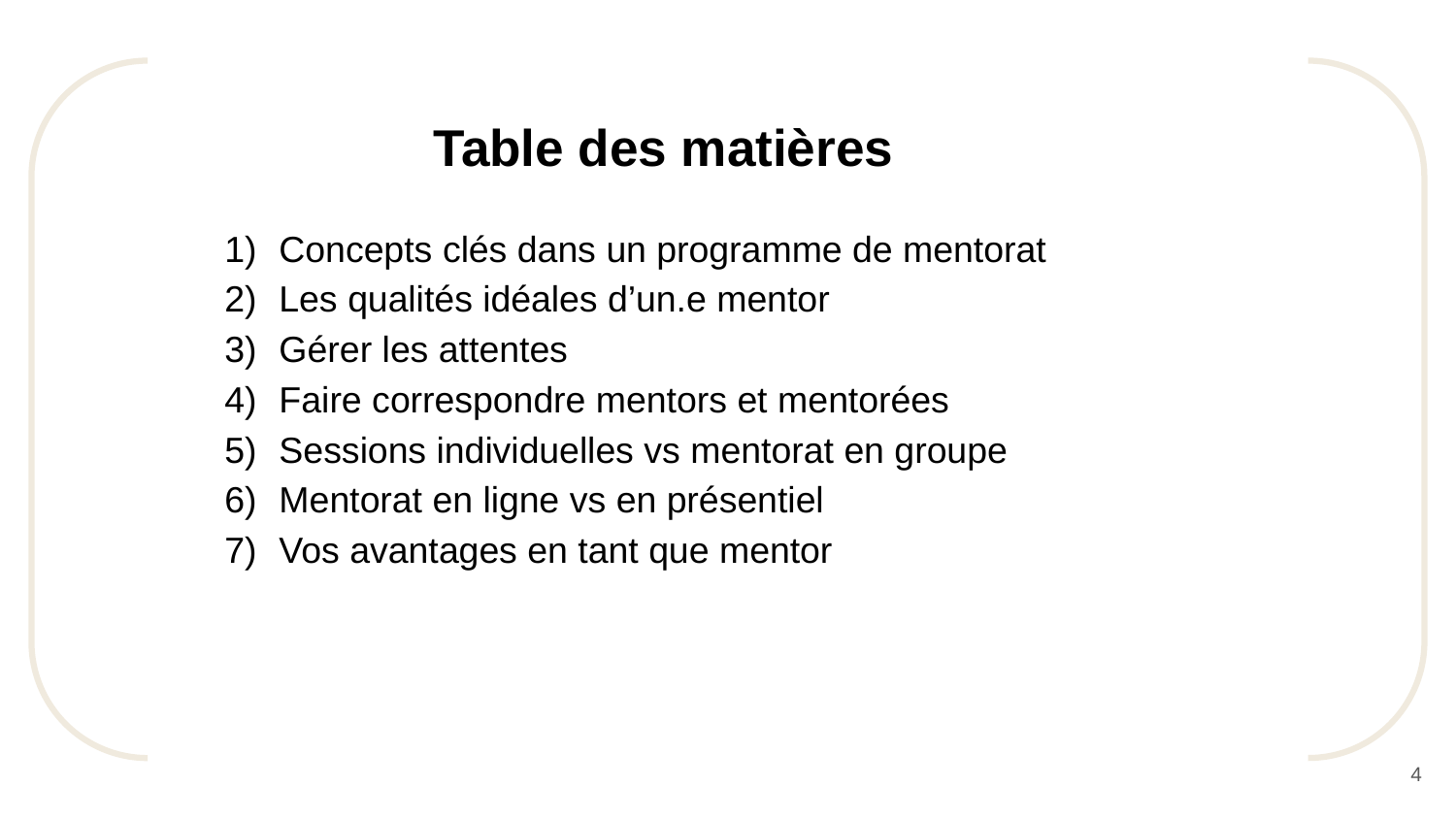

# Table des matières
Concepts clés dans un programme de mentorat
Les qualités idéales d’un.e mentor
Gérer les attentes
Faire correspondre mentors et mentorées
Sessions individuelles vs mentorat en groupe
Mentorat en ligne vs en présentiel
Vos avantages en tant que mentor
4